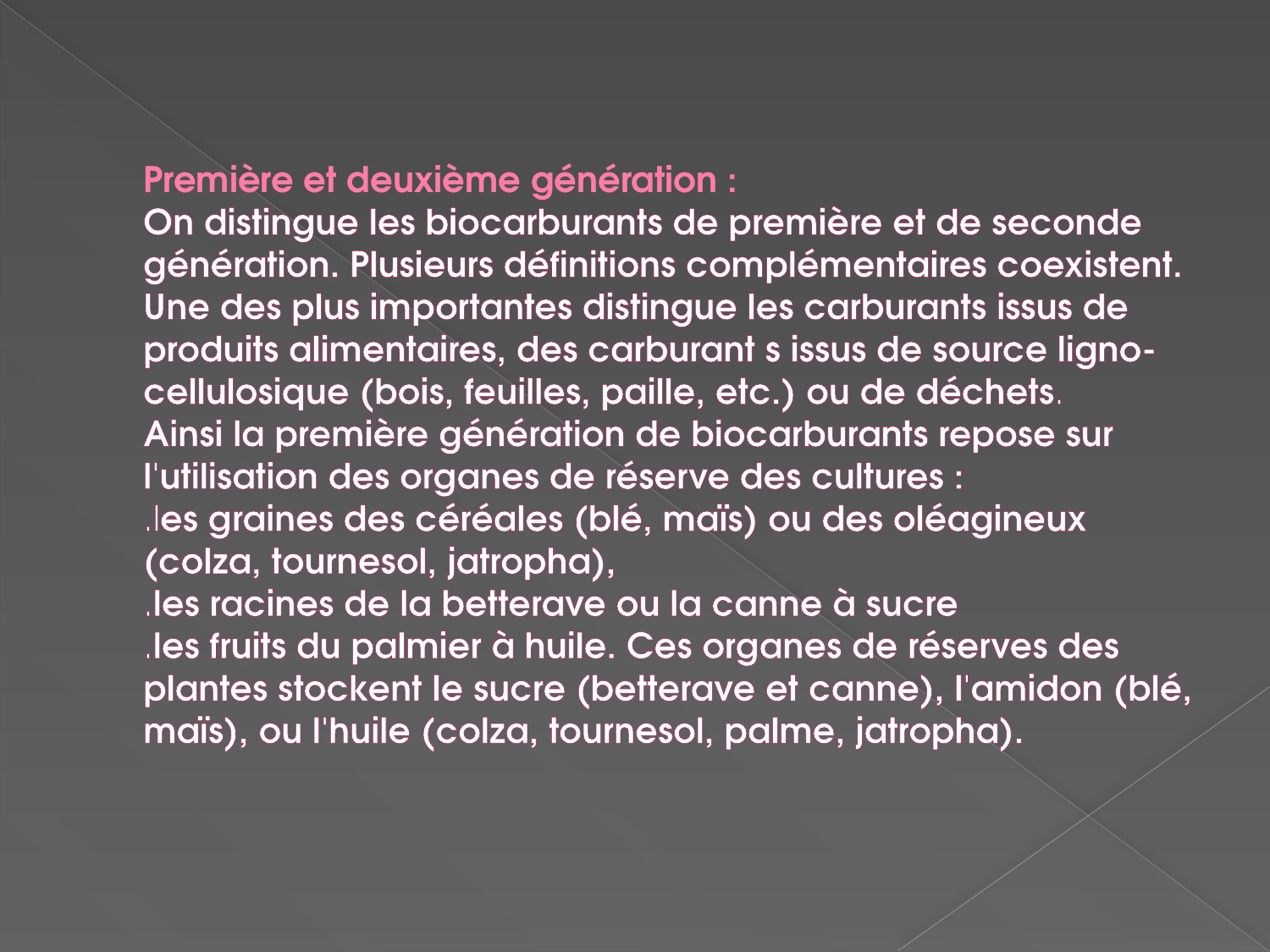

# Première et deuxième génération : On distingue les biocarburants de première et de seconde génération. Plusieurs définitions complémentaires coexistent. Une des plus importantes distingue les carburants issus de produits alimentaires, des carburant s issus de source ligno-cellulosique (bois, feuilles, paille, etc.) ou de déchets. Ainsi la première génération de biocarburants repose sur l'utilisation des organes de réserve des cultures : .les graines des céréales (blé, maïs) ou des oléagineux (colza, tournesol, jatropha), .les racines de la betterave ou la canne à sucre .les fruits du palmier à huile. Ces organes de réserves des plantes stockent le sucre (betterave et canne), l'amidon (blé, maïs), ou l'huile (colza, tournesol, palme, jatropha).